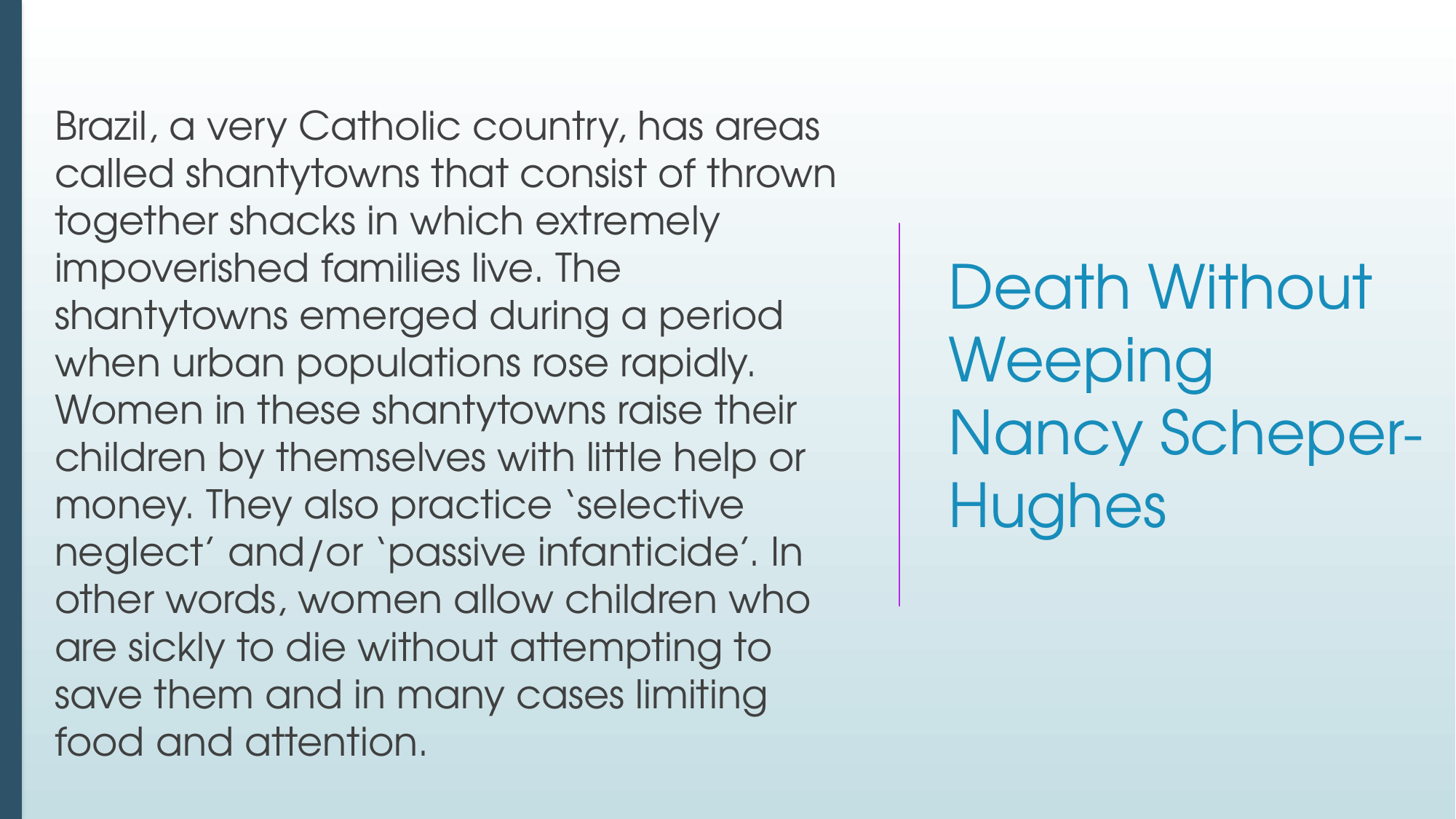

Brazil, a very Catholic country, has areas called shantytowns that consist of thrown together shacks in which extremely impoverished families live. The shantytowns emerged during a period when urban populations rose rapidly. Women in these shantytowns raise their children by themselves with little help or money. They also practice ‘selective neglect’ and/or ‘passive infanticide’. In other words, women allow children who are sickly to die without attempting to save them and in many cases limiting food and attention.
# Death Without Weeping Nancy Scheper-Hughes